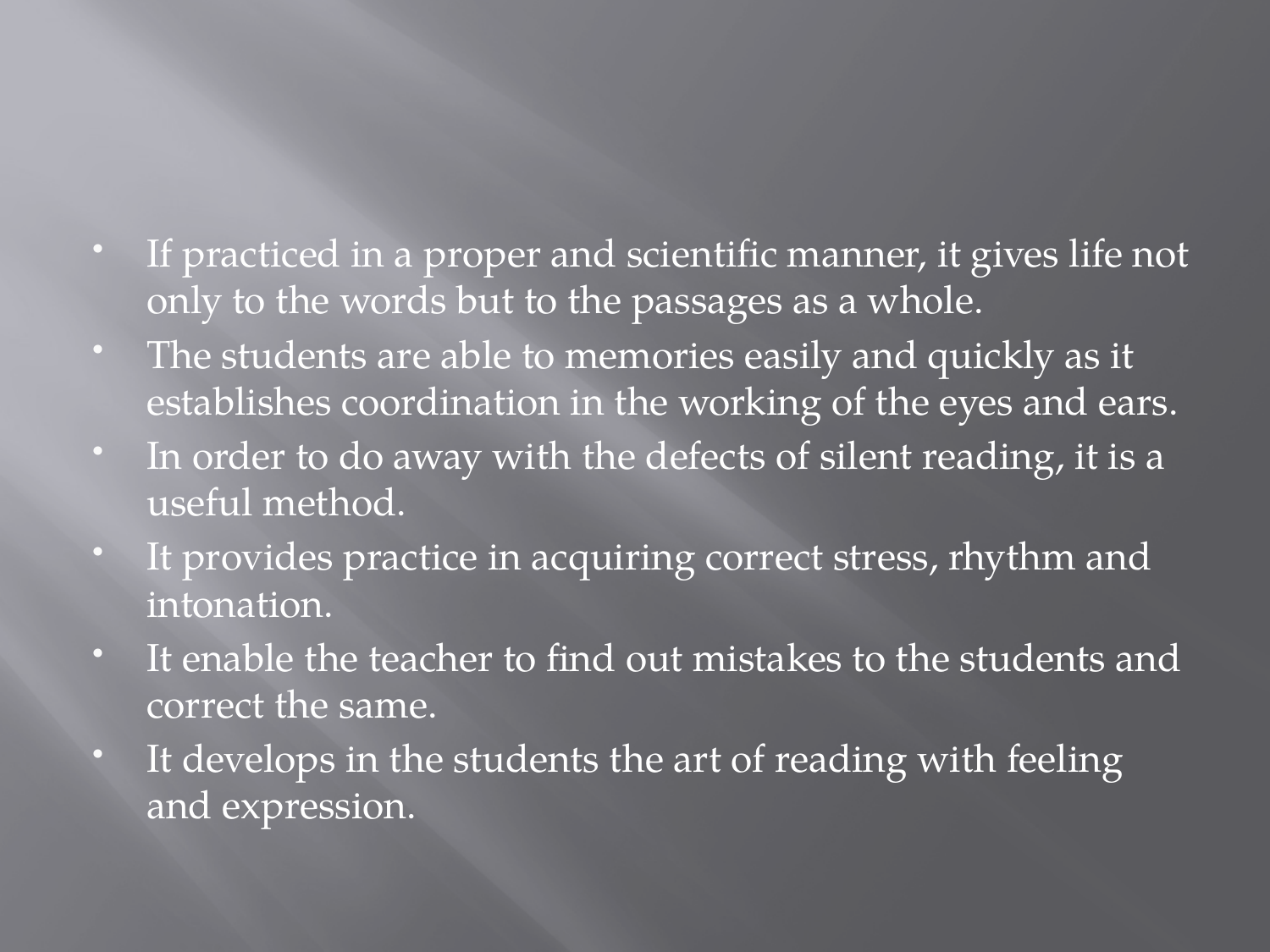

#
If practiced in a proper and scientific manner, it gives life not only to the words but to the passages as a whole.
The students are able to memories easily and quickly as it establishes coordination in the working of the eyes and ears.
In order to do away with the defects of silent reading, it is a useful method.
It provides practice in acquiring correct stress, rhythm and intonation.
It enable the teacher to find out mistakes to the students and correct the same.
It develops in the students the art of reading with feeling and expression.